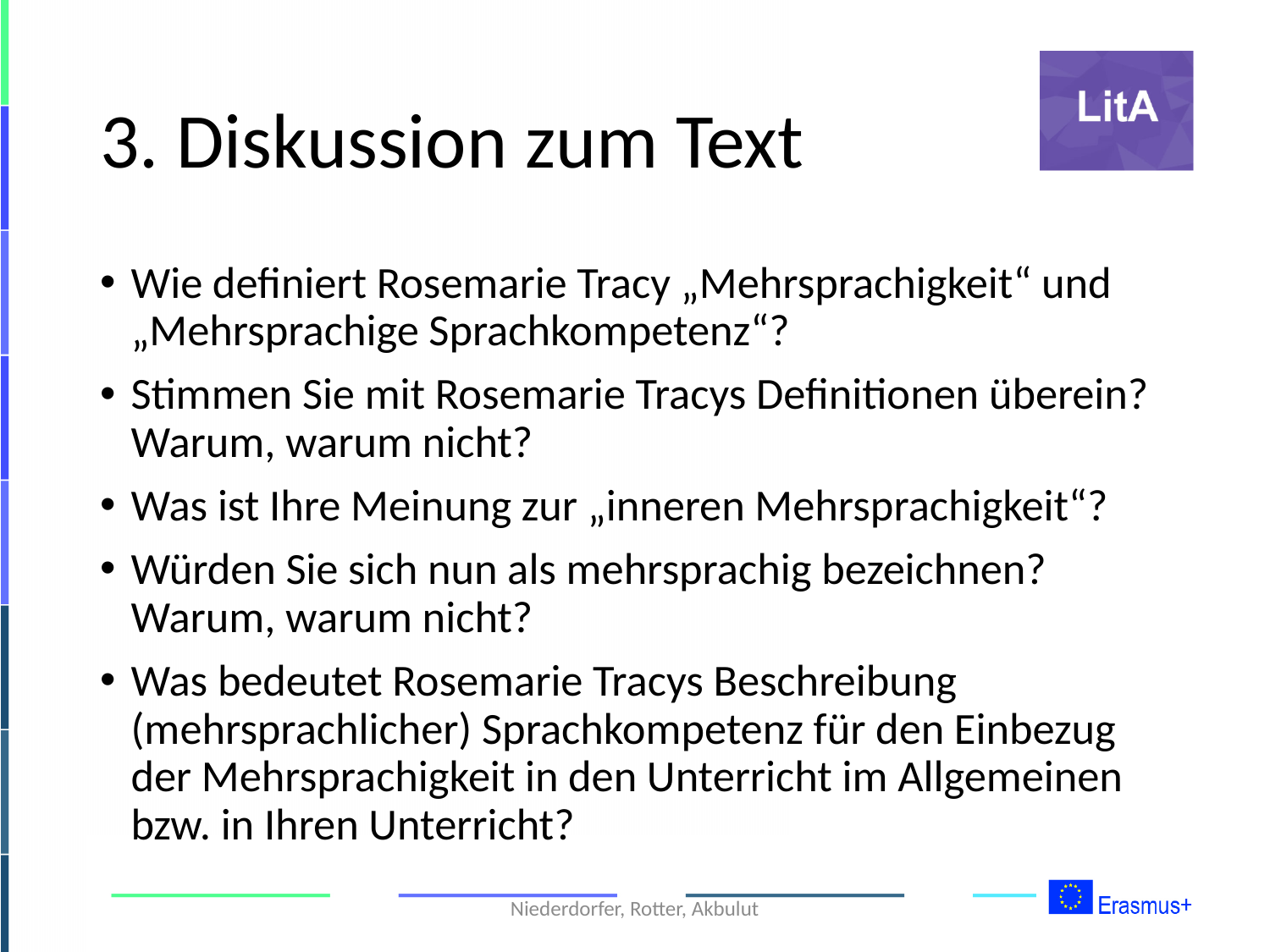

# 3. Diskussion zum Text
Wie definiert Rosemarie Tracy „Mehrsprachigkeit“ und „Mehrsprachige Sprachkompetenz“?
Stimmen Sie mit Rosemarie Tracys Definitionen überein? Warum, warum nicht?
Was ist Ihre Meinung zur „inneren Mehrsprachigkeit“?
Würden Sie sich nun als mehrsprachig bezeichnen? Warum, warum nicht?
Was bedeutet Rosemarie Tracys Beschreibung (mehrsprachlicher) Sprachkompetenz für den Einbezug der Mehrsprachigkeit in den Unterricht im Allgemeinen bzw. in Ihren Unterricht?
Niederdorfer, Rotter, Akbulut